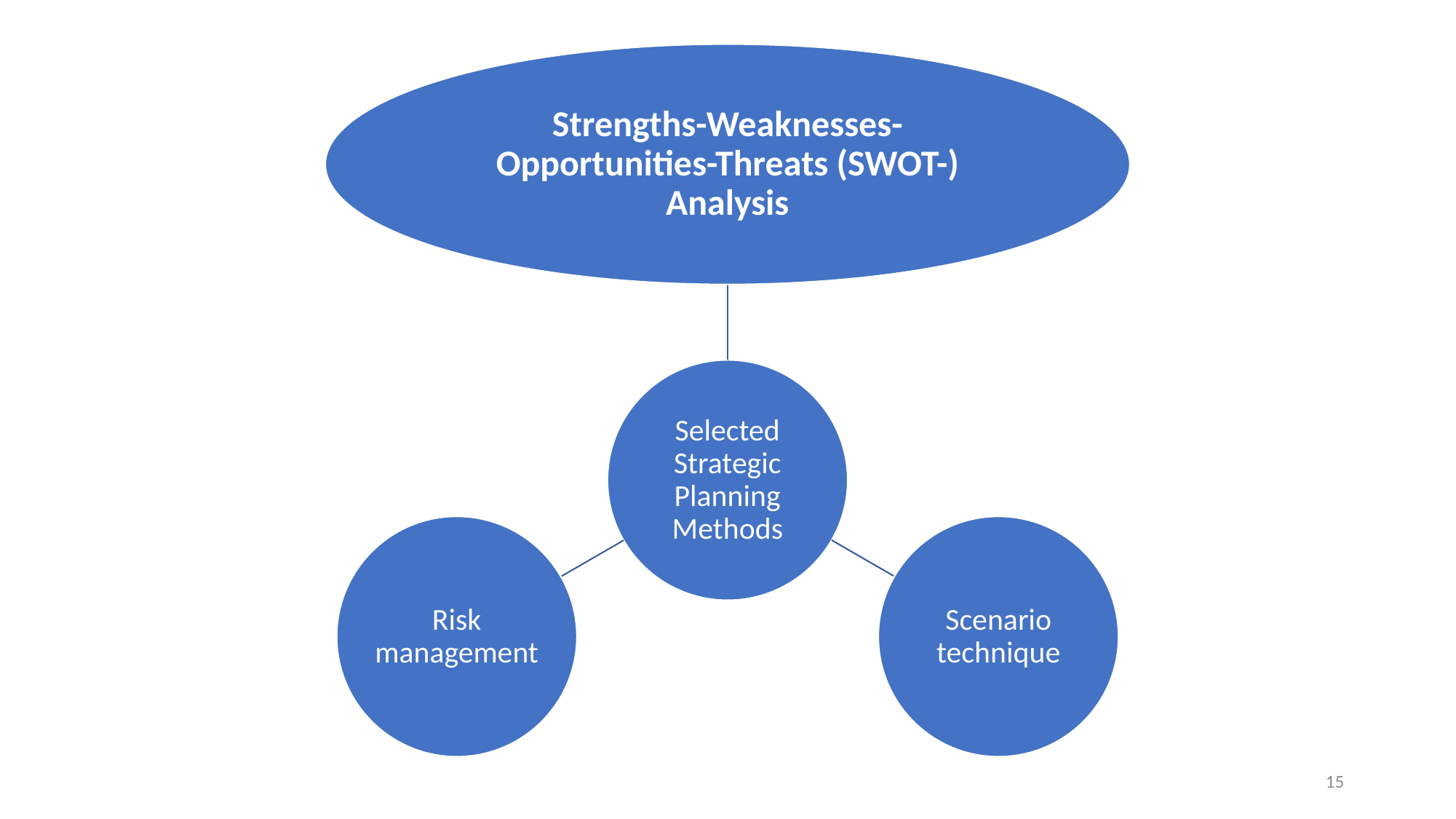

Selected Strategic Planning Methods

Strengths-Weaknesses-Opportunities-Threats (SWOT-) Analysis

Scenario technique

Risk management
15